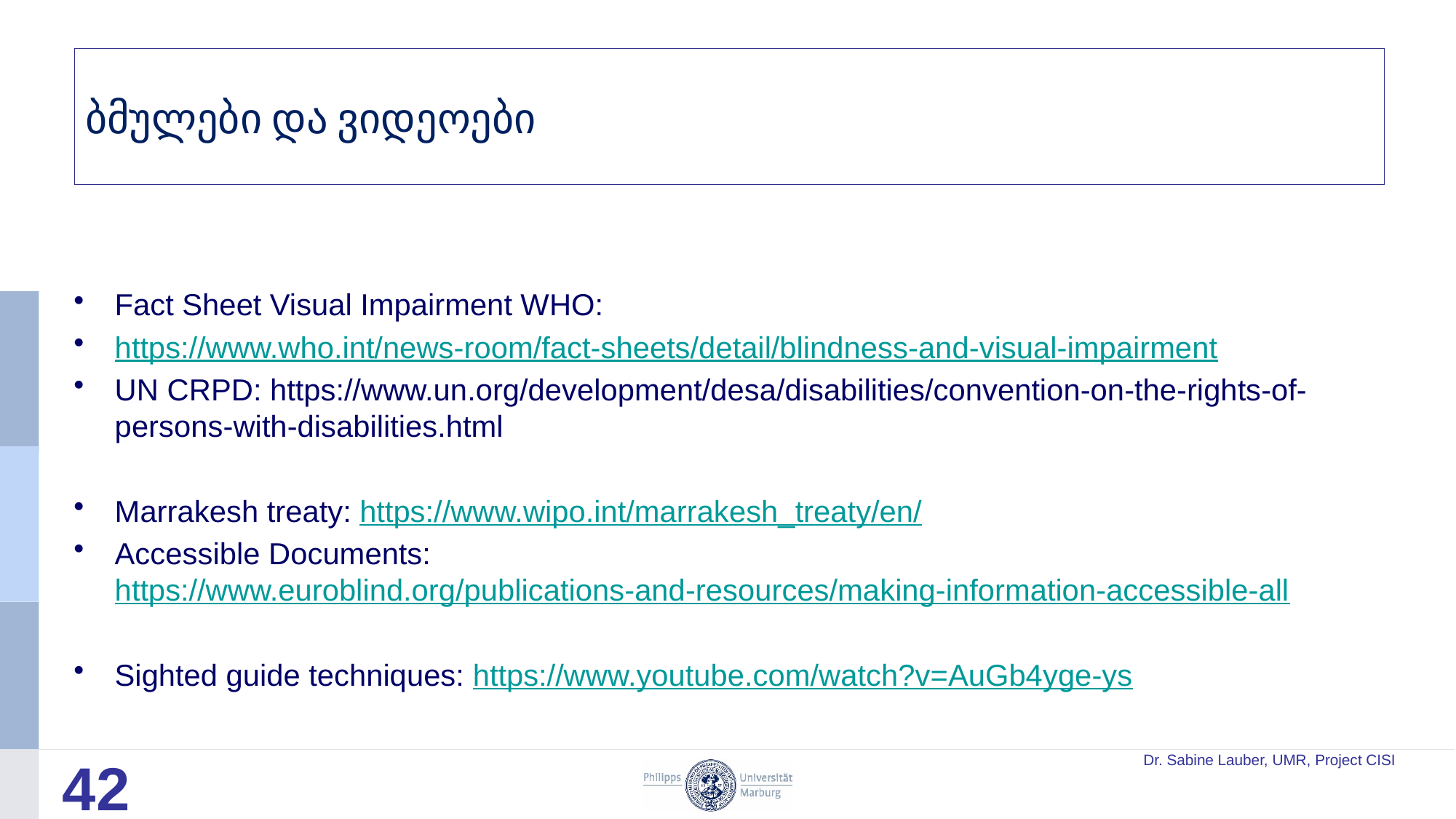

# ბმულები და ვიდეოები

Fact Sheet Visual Impairment WHO:
https://www.who.int/news-room/fact-sheets/detail/blindness-and-visual-impairment
UN CRPD: https://www.un.org/development/desa/disabilities/convention-on-the-rights-of-persons-with-disabilities.html

Marrakesh treaty: https://www.wipo.int/marrakesh_treaty/en/
Accessible Documents: https://www.euroblind.org/publications-and-resources/making-information-accessible-all

Sighted guide techniques: https://www.youtube.com/watch?v=AuGb4yge-ys

42
Dr. Sabine Lauber, UMR, Project CISI